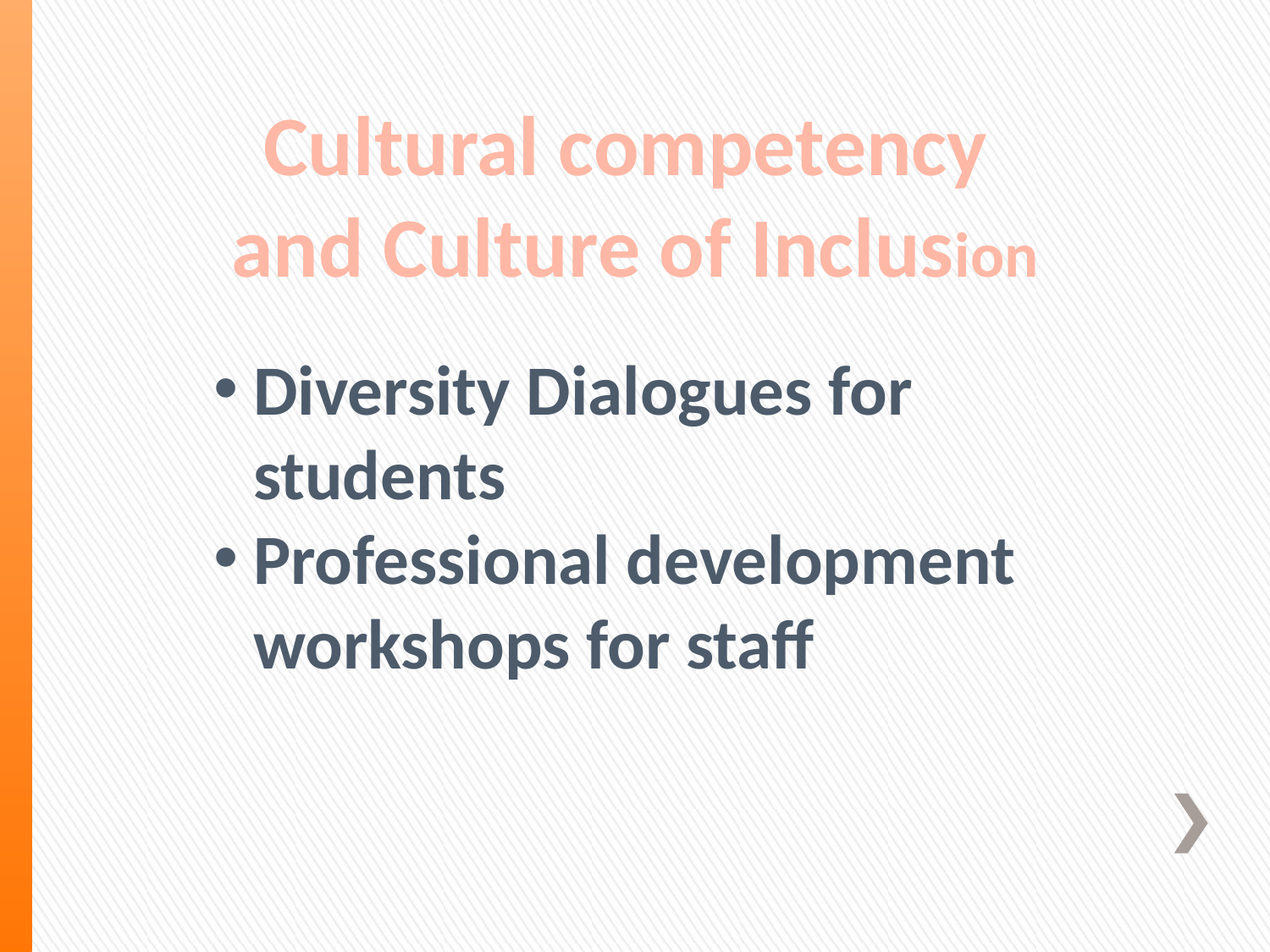

Cultural competency
and Culture of Inclusion
Diversity Dialogues for students
Professional development workshops for staff